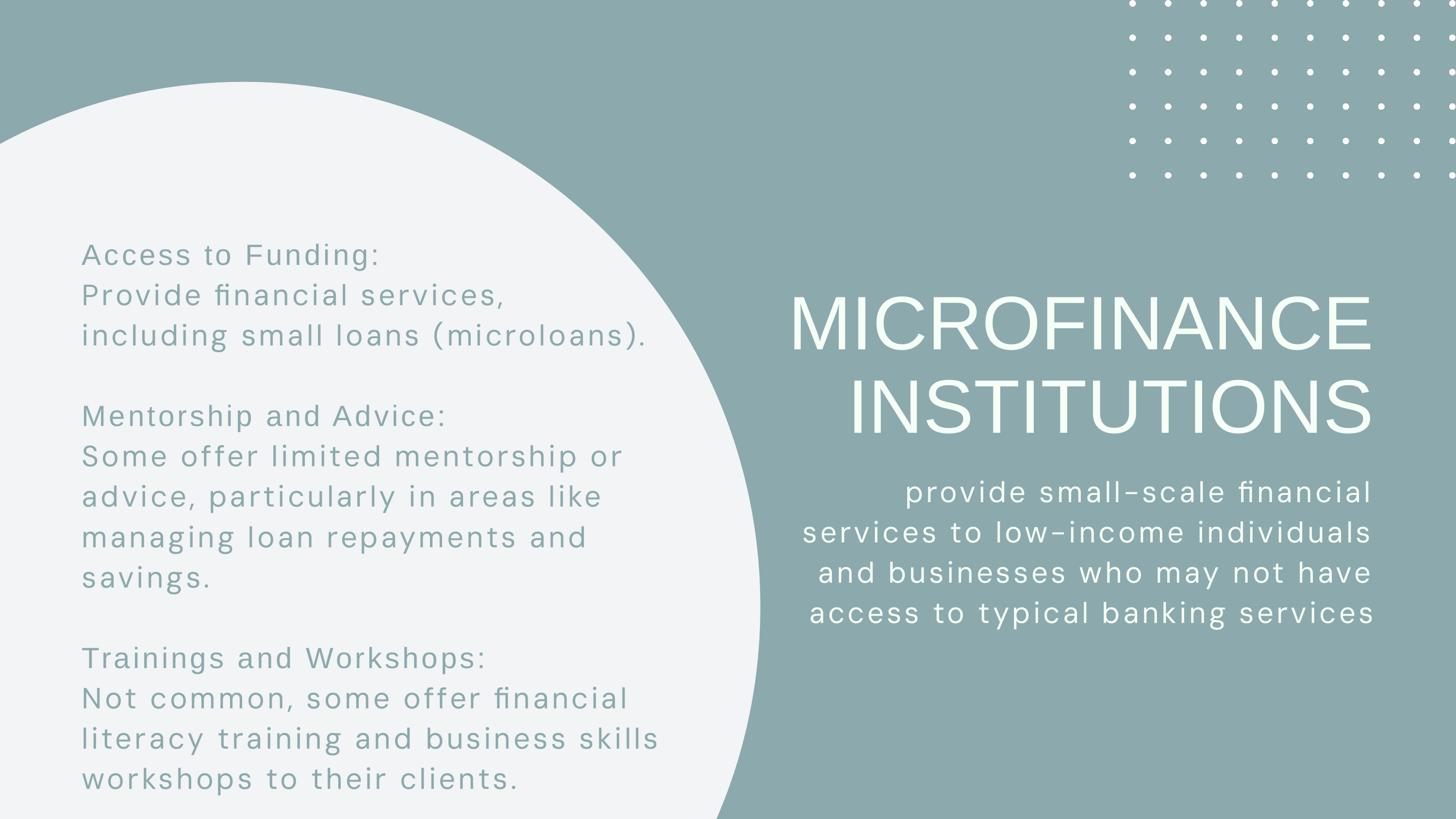

Access to Funding:
Provide financial services,
including small loans (microloans).

Mentorship and Advice:
Some offer limited mentorship or advice, particularly in areas like managing loan repayments and savings.

Trainings and Workshops:
Not common, some offer financial literacy training and business skills workshops to their clients.
MICROFINANCE INSTITUTIONS
provide small-scale financial services to low-income individuals and businesses who may not have access to typical banking services